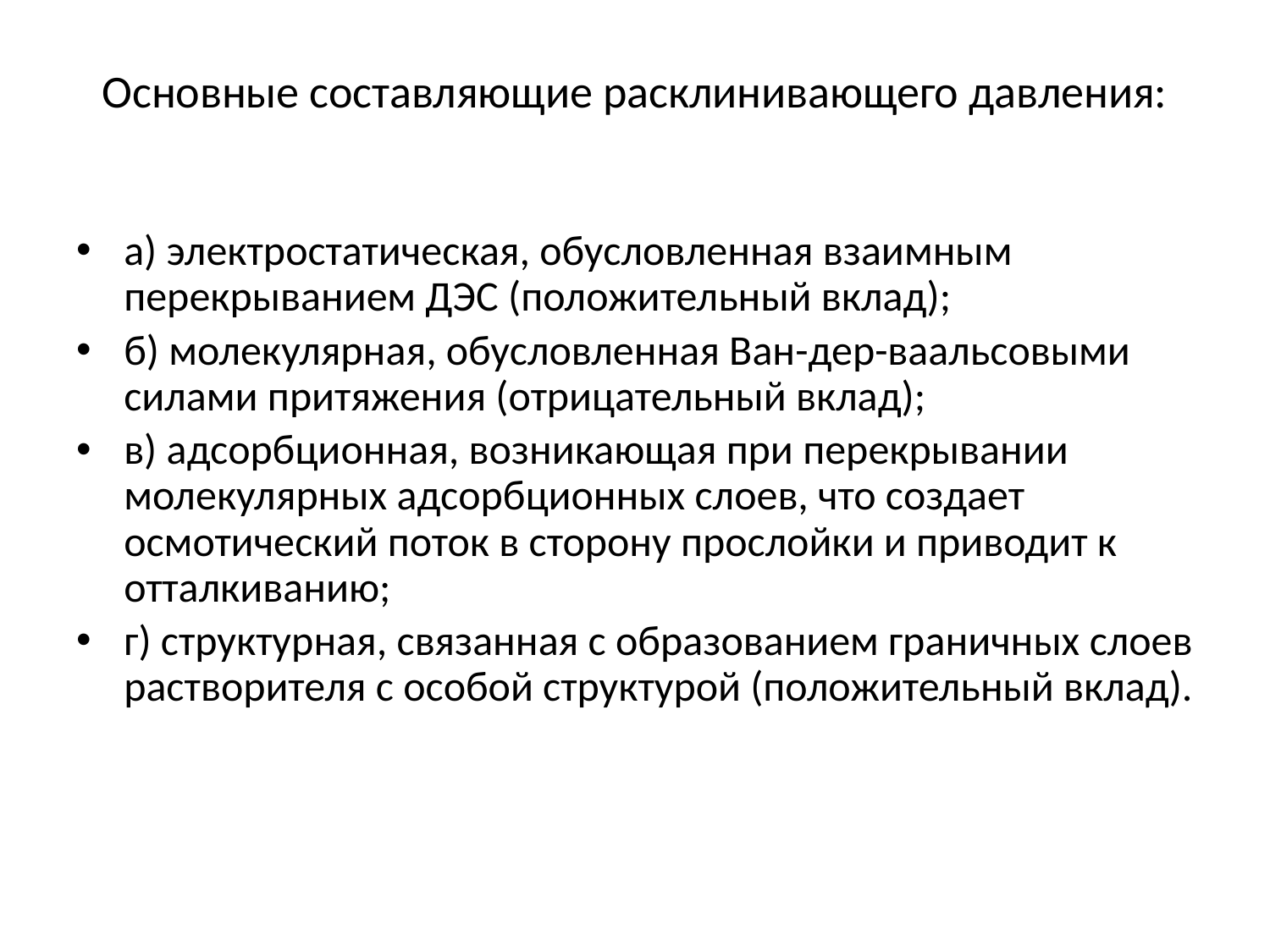

# Основные составляющие расклинивающего давления:
а) электростатическая, обусловленная взаимным перекрыванием ДЭС (положительный вклад);
б) молекулярная, обусловленная Ван-дер-ваальсовыми силами притяжения (отрицательный вклад);
в) адсорбционная, возникающая при перекрывании молекулярных адсорбционных слоев, что создает осмотический поток в сторону прослойки и приводит к отталкиванию;
г) структурная, связанная с образованием граничных слоев растворителя с особой структурой (положительный вклад).